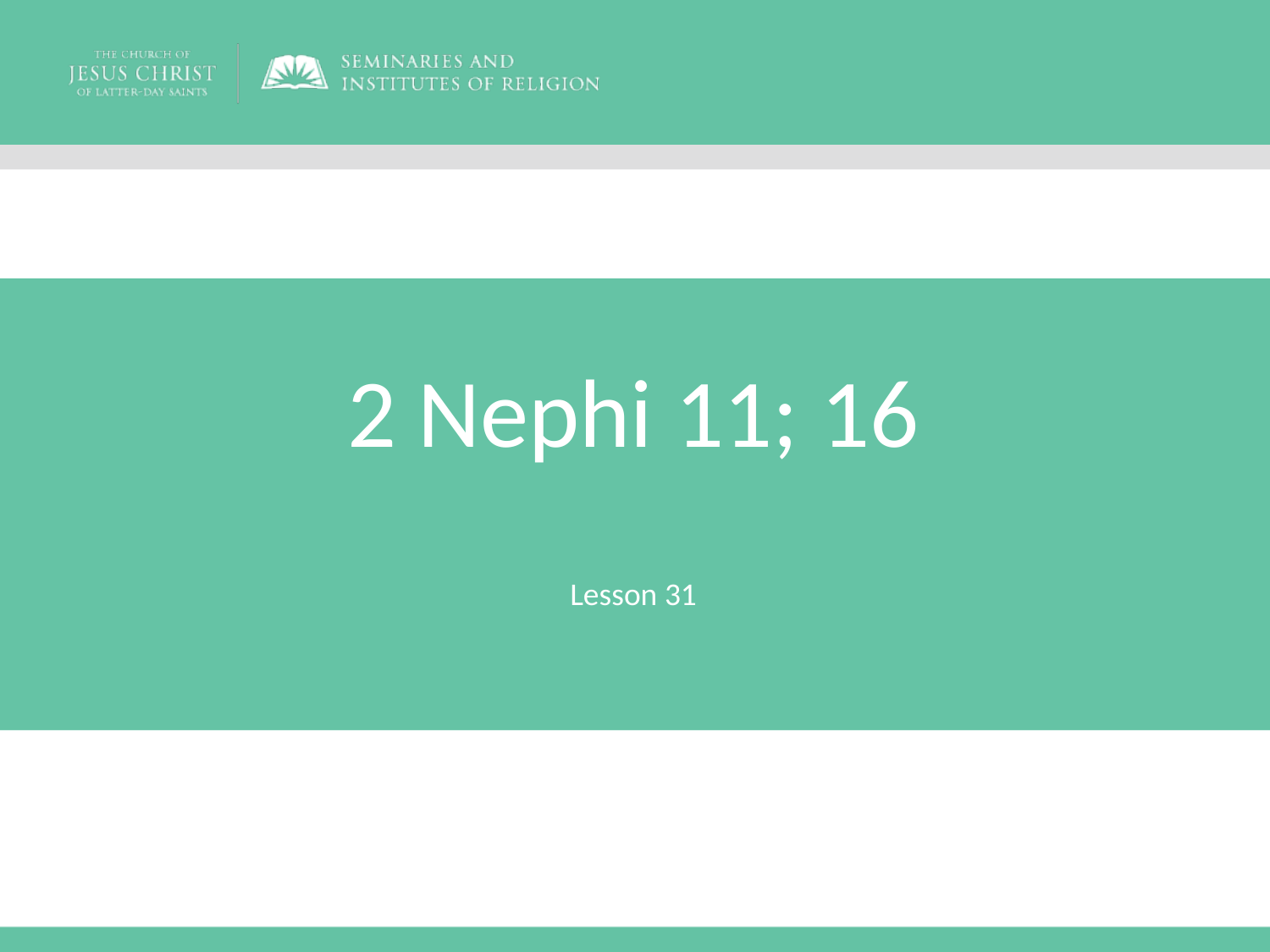

# 2 Nephi 11; 16
Lesson 31